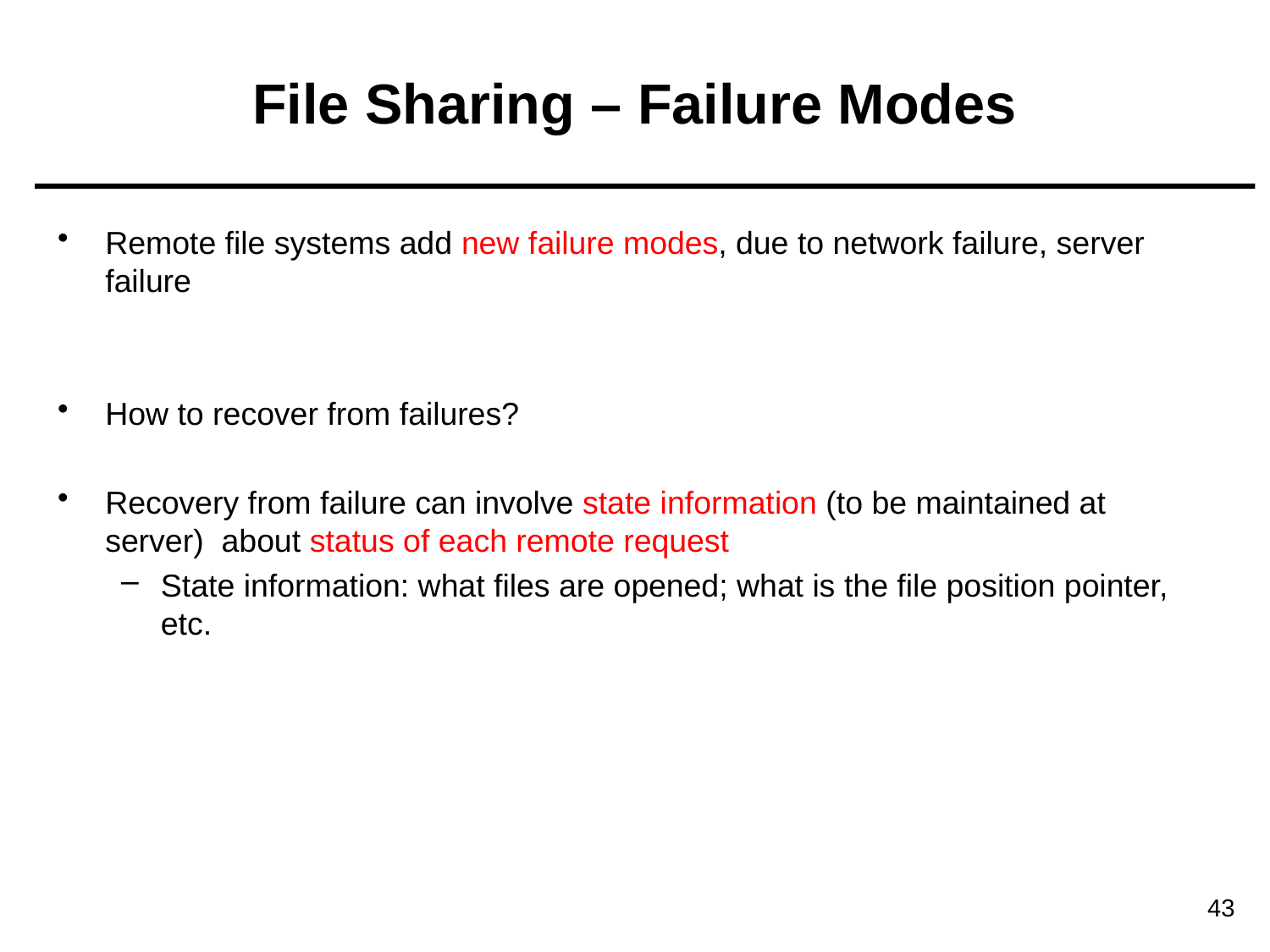

# File Sharing – Failure Modes
Remote file systems add new failure modes, due to network failure, server failure

How to recover from failures?

Recovery from failure can involve state information (to be maintained at server)  about status of each remote request
State information: what files are opened; what is the file position pointer, etc.

43